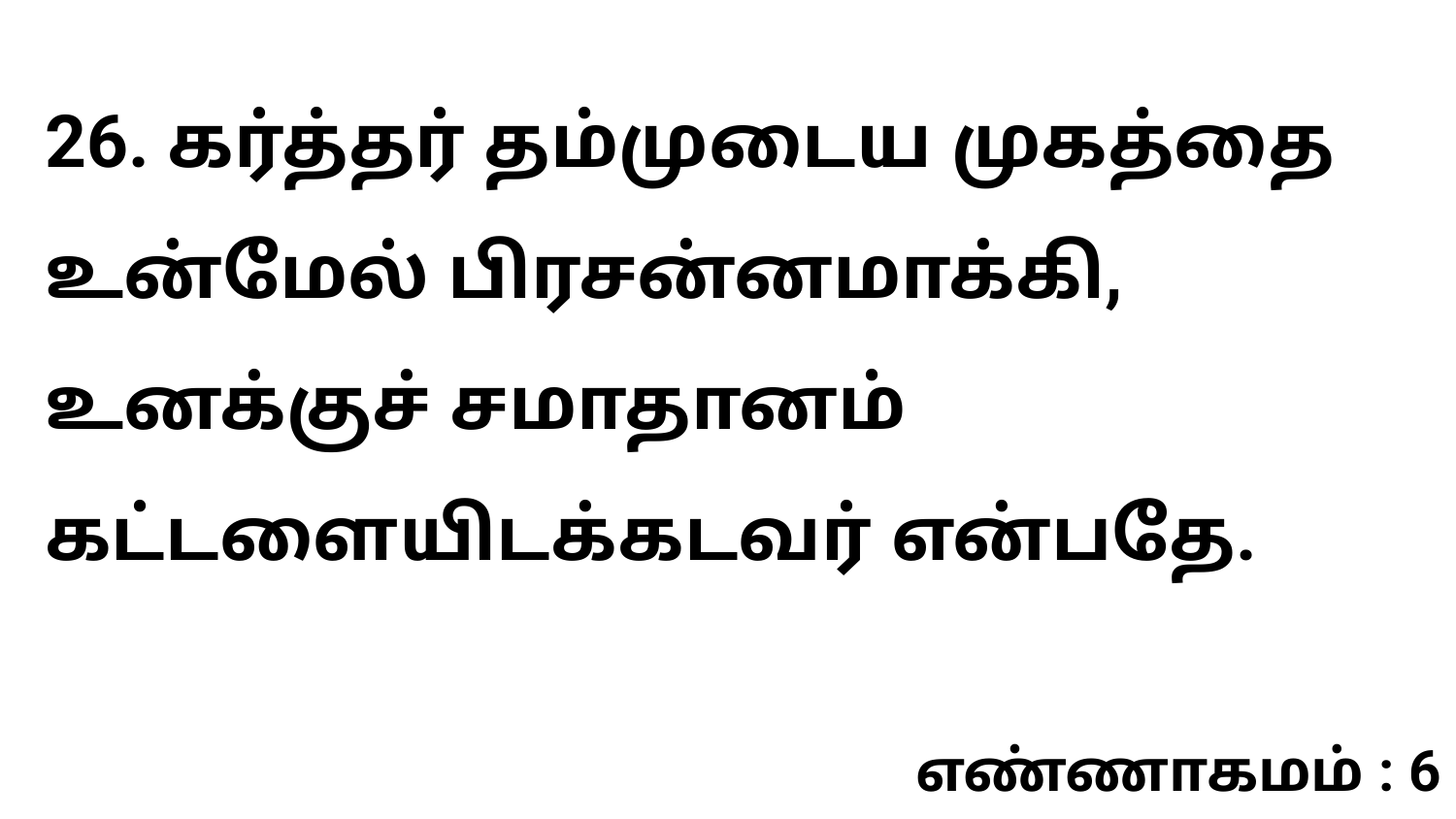

26. கர்த்தர் தம்முடைய முகத்தை உன்மேல் பிரசன்னமாக்கி, உனக்குச் சமாதானம் கட்டளையிடக்கடவர் என்பதே.
எண்ணாகமம் : 6